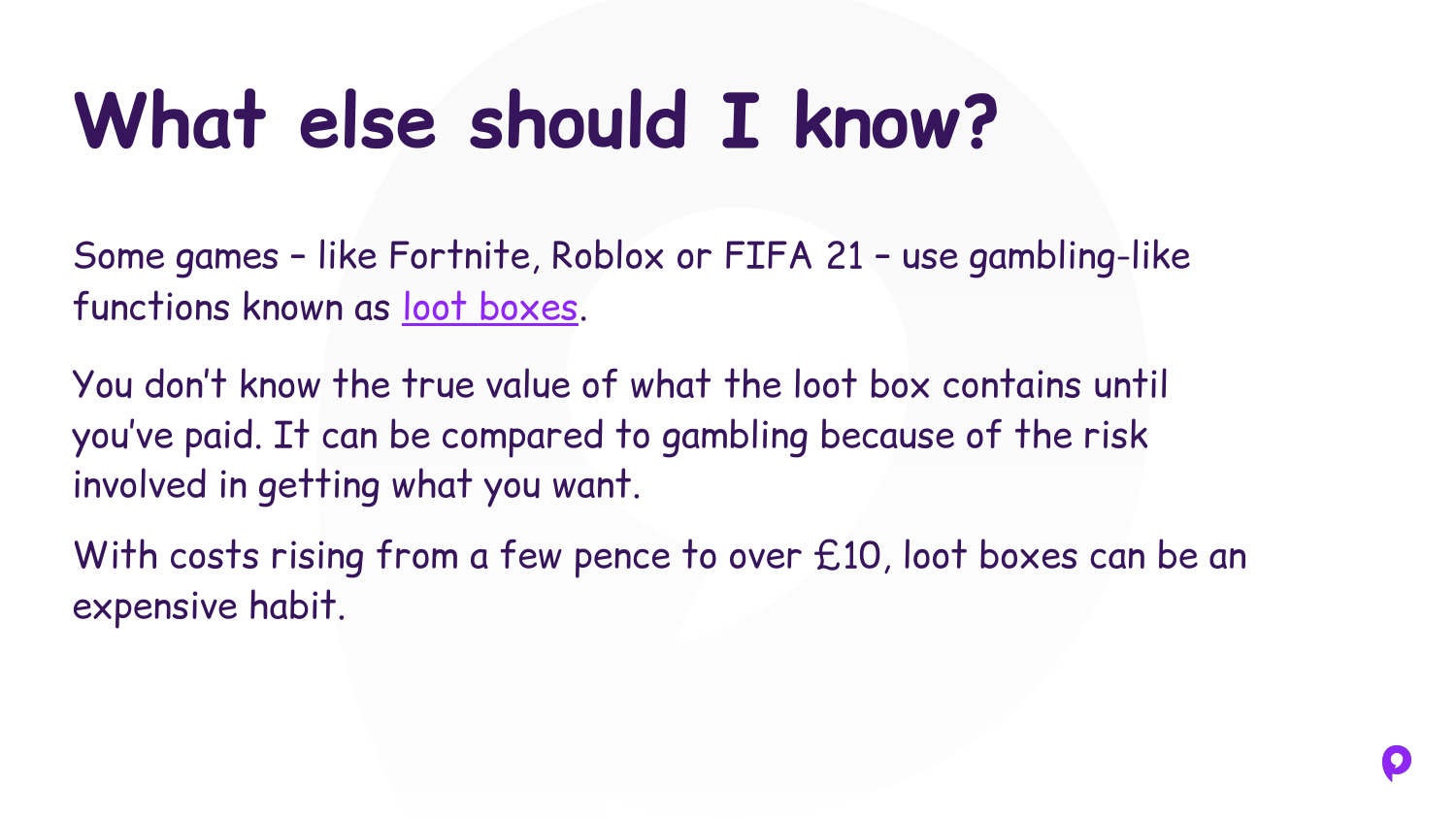

# What else should I know?
Some games – like Fortnite, Roblox or FIFA 21 – use gambling-like functions known as loot boxes.
You don’t know the true value of what the loot box contains until you’ve paid. It can be compared to gambling because of the risk involved in getting what you want.
With costs rising from a few pence to over £10, loot boxes can be an expensive habit.